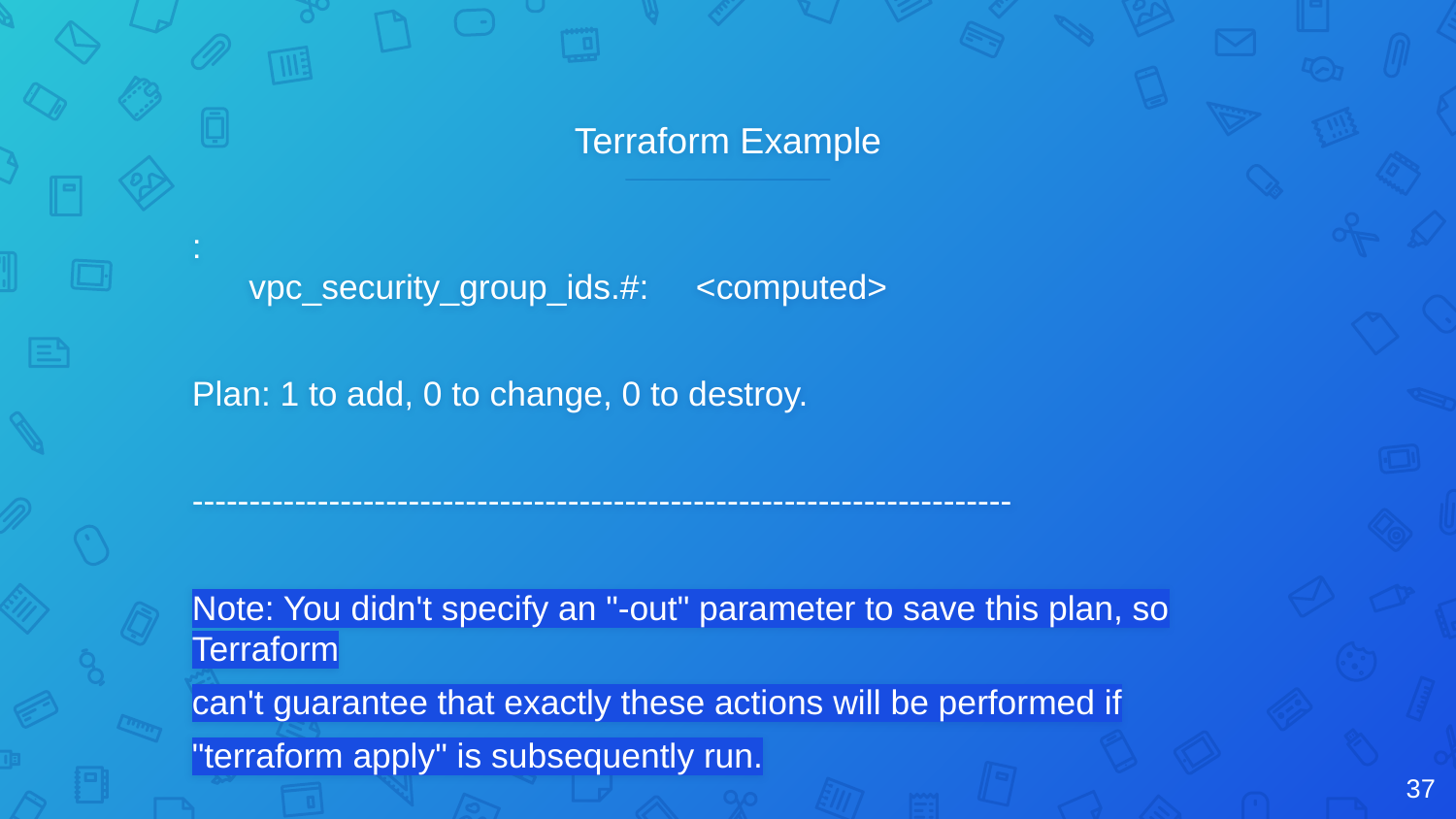

# Terraform Example
:
      vpc_security_group_ids.#:     <computed>

Plan: 1 to add, 0 to change, 0 to destroy.

------------------------------------------------------------------------

Note: You didn't specify an "-out" parameter to save this plan, so Terraform
can't guarantee that exactly these actions will be performed if
"terraform apply" is subsequently run.

37